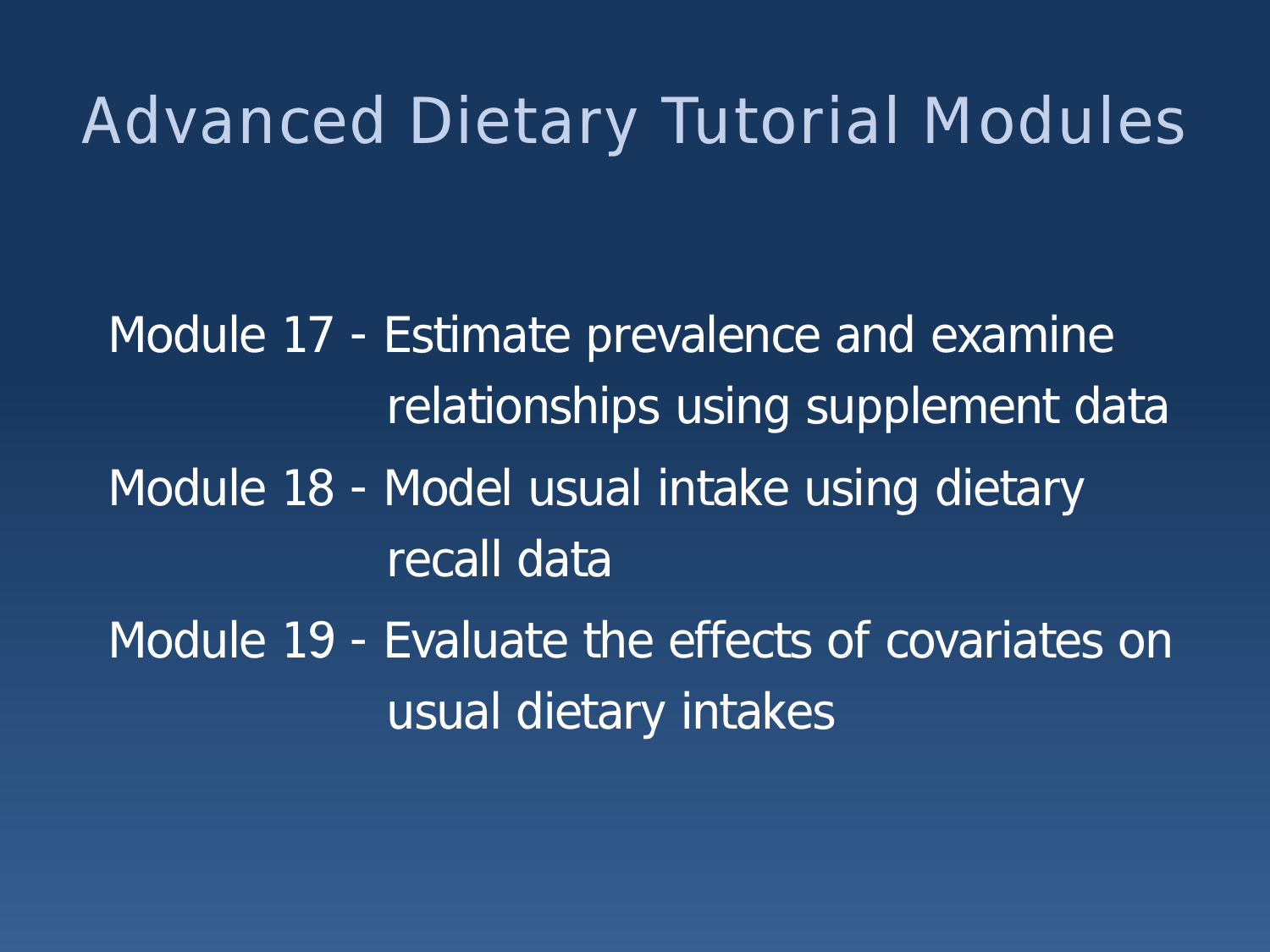

Advanced Dietary Tutorial Modules
Module 17 - Estimate prevalence and examine relationships using supplement data
Module 18 - Model usual intake using dietary recall data
Module 19 - Evaluate the effects of covariates on usual dietary intakes